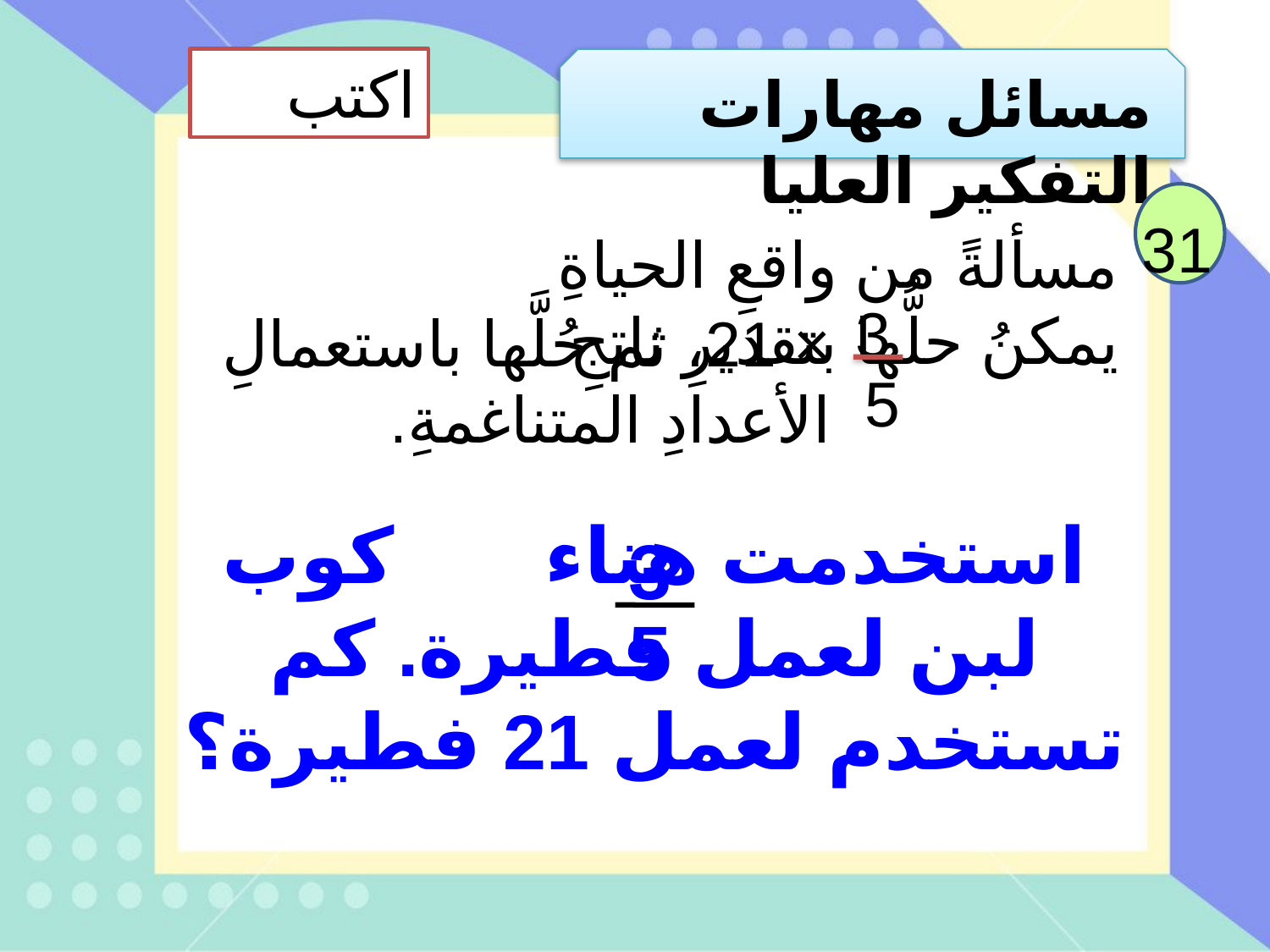

اكتب

مسائل مهارات التفكير العليا

31
مسألةً من واقعِ الحياةِ يمكنُ حلُّها بتقديرِ ناتجِ
3
5

× 21، ثم حُلَّها باستعمالِ الأعدادِ المتناغمةِ.
3
5
استخدمت هناء       كوب لبن لعمل فطيرة. كم تستخدم لعمل 21 فطيرة؟